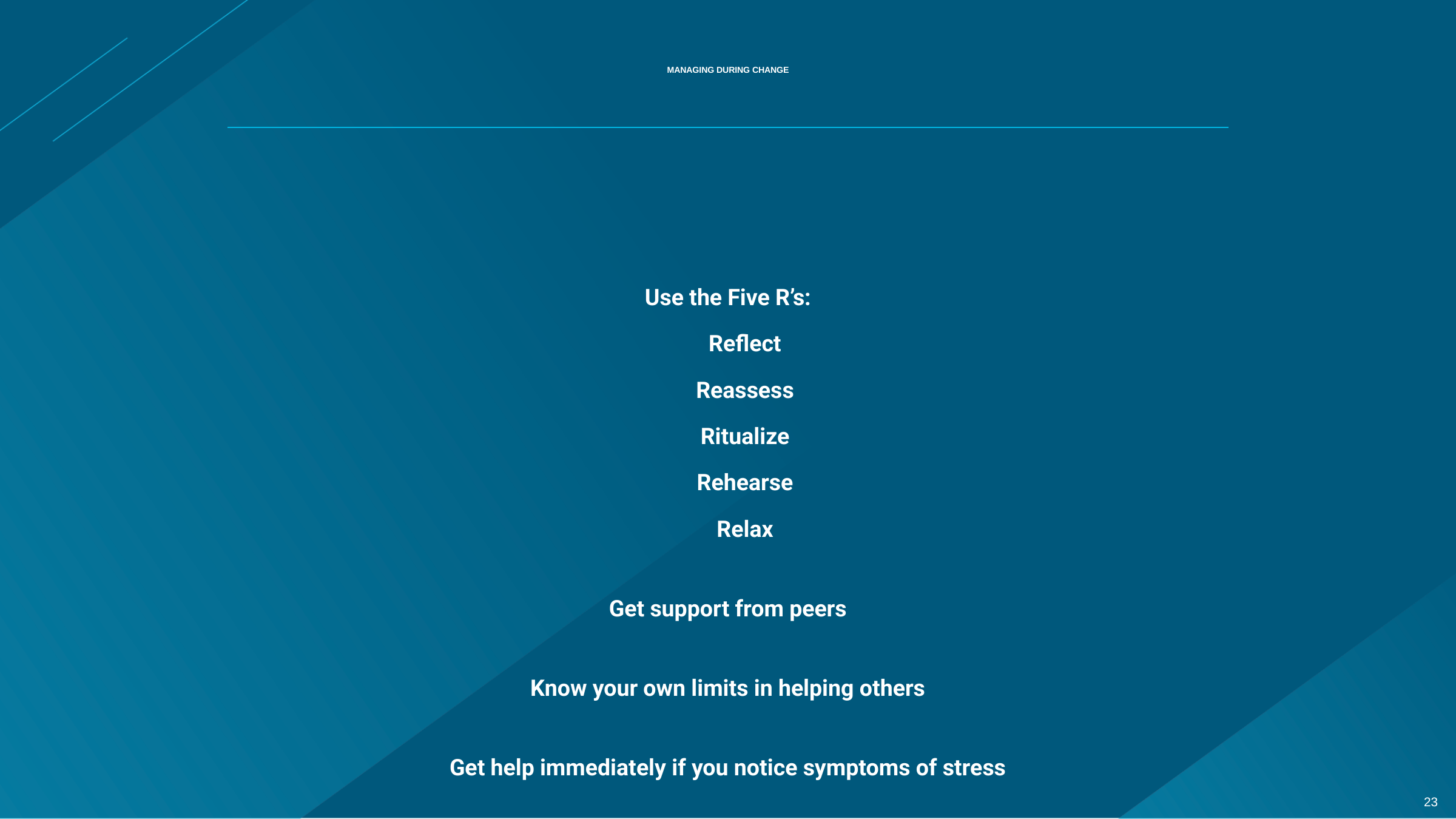

# MANAGING DURING CHANGE

Use the Five R’s:
	Reflect
	Reassess
	Ritualize
	Rehearse
	Relax
Get support from peers
Know your own limits in helping others
Get help immediately if you notice symptoms of stress

23